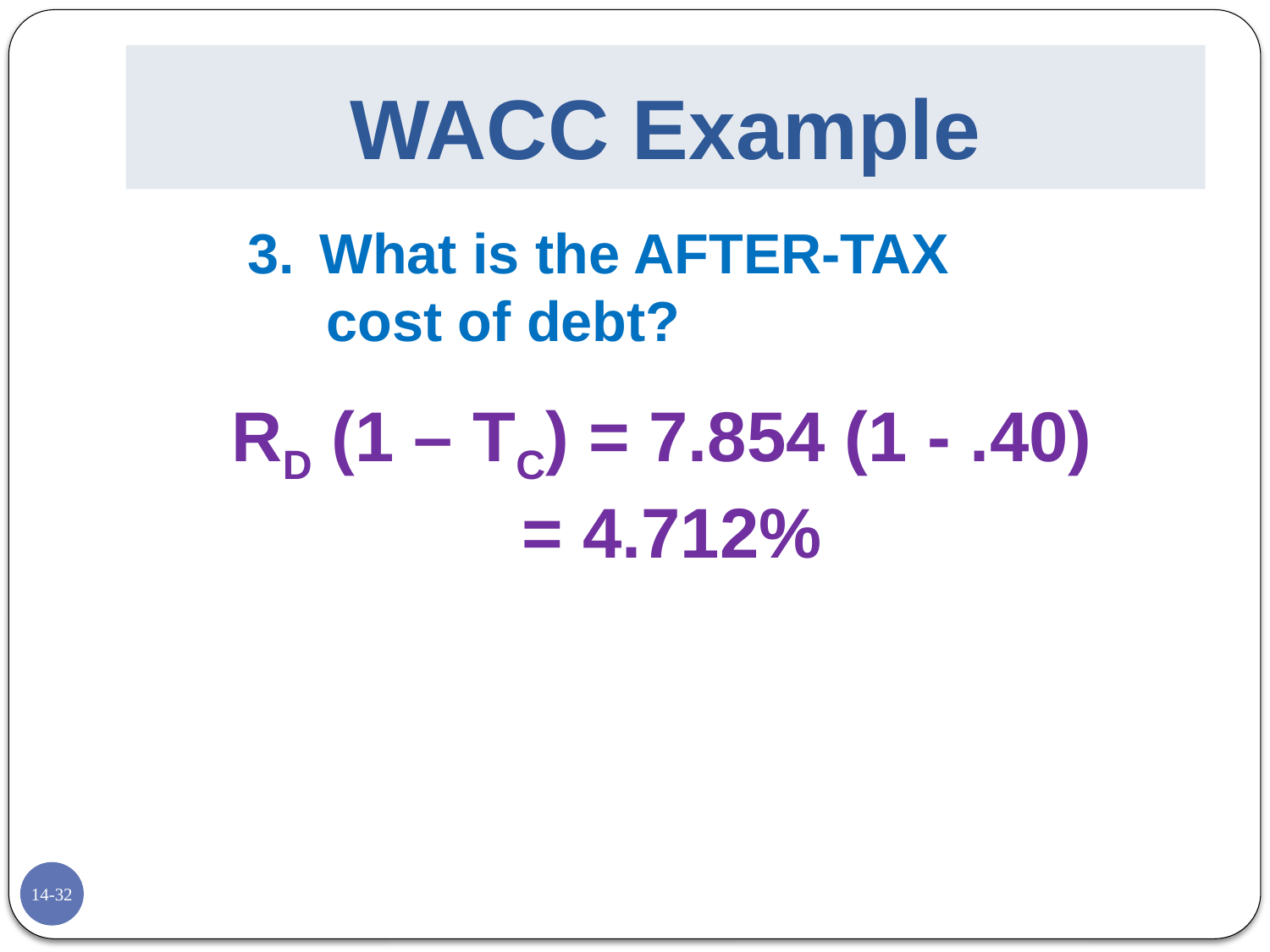

# WACC Example
What is the AFTER-TAX
     cost of debt?

RD (1 – TC) = 7.854 (1 - .40)
= 4.712%